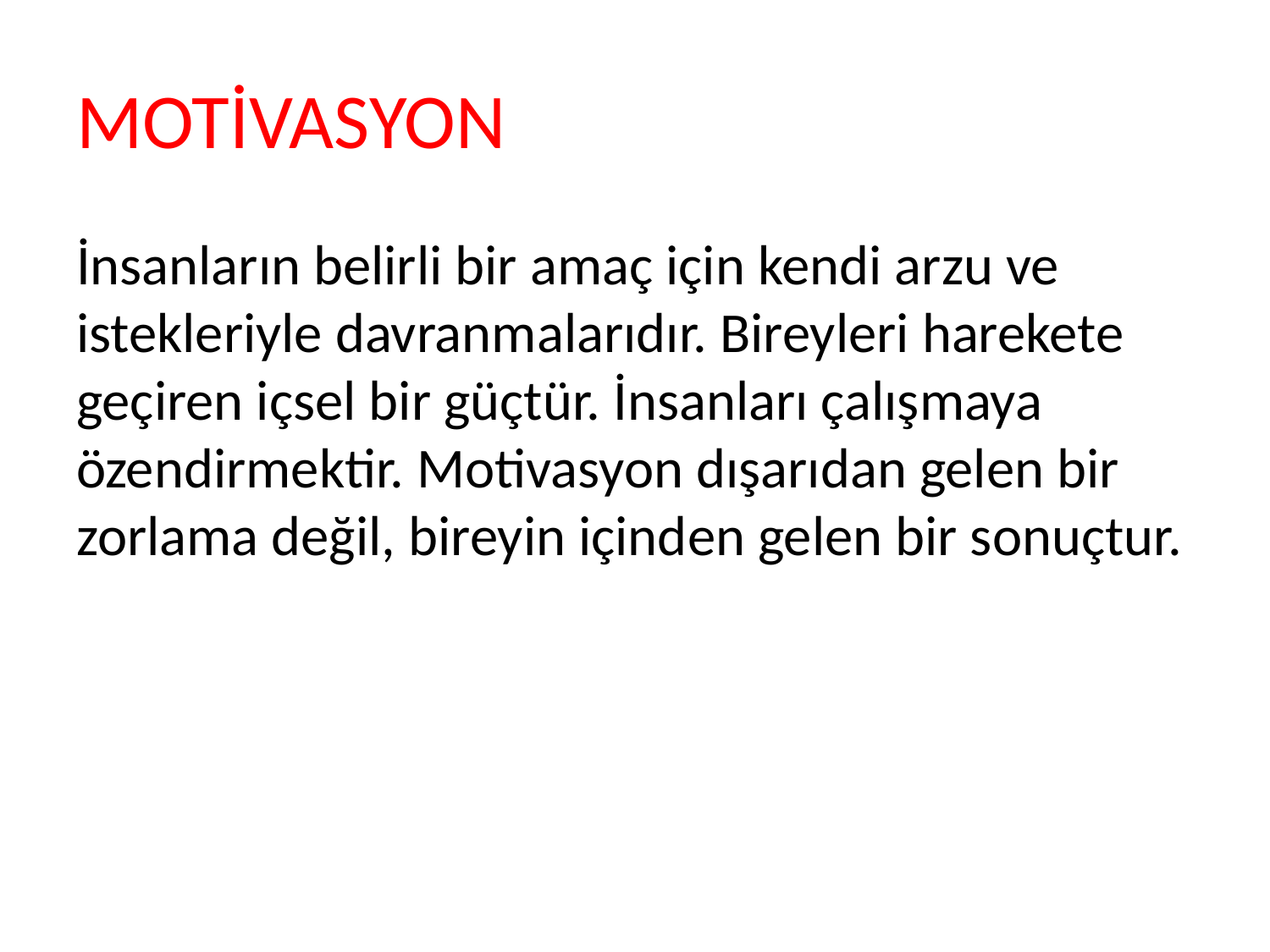

# MOTİVASYON
İnsanların belirli bir amaç için kendi arzu ve istekleriyle davranmalarıdır. Bireyleri harekete geçiren içsel bir güçtür. İnsanları çalışmaya özendirmektir. Motivasyon dışarıdan gelen bir zorlama değil, bireyin içinden gelen bir sonuçtur.